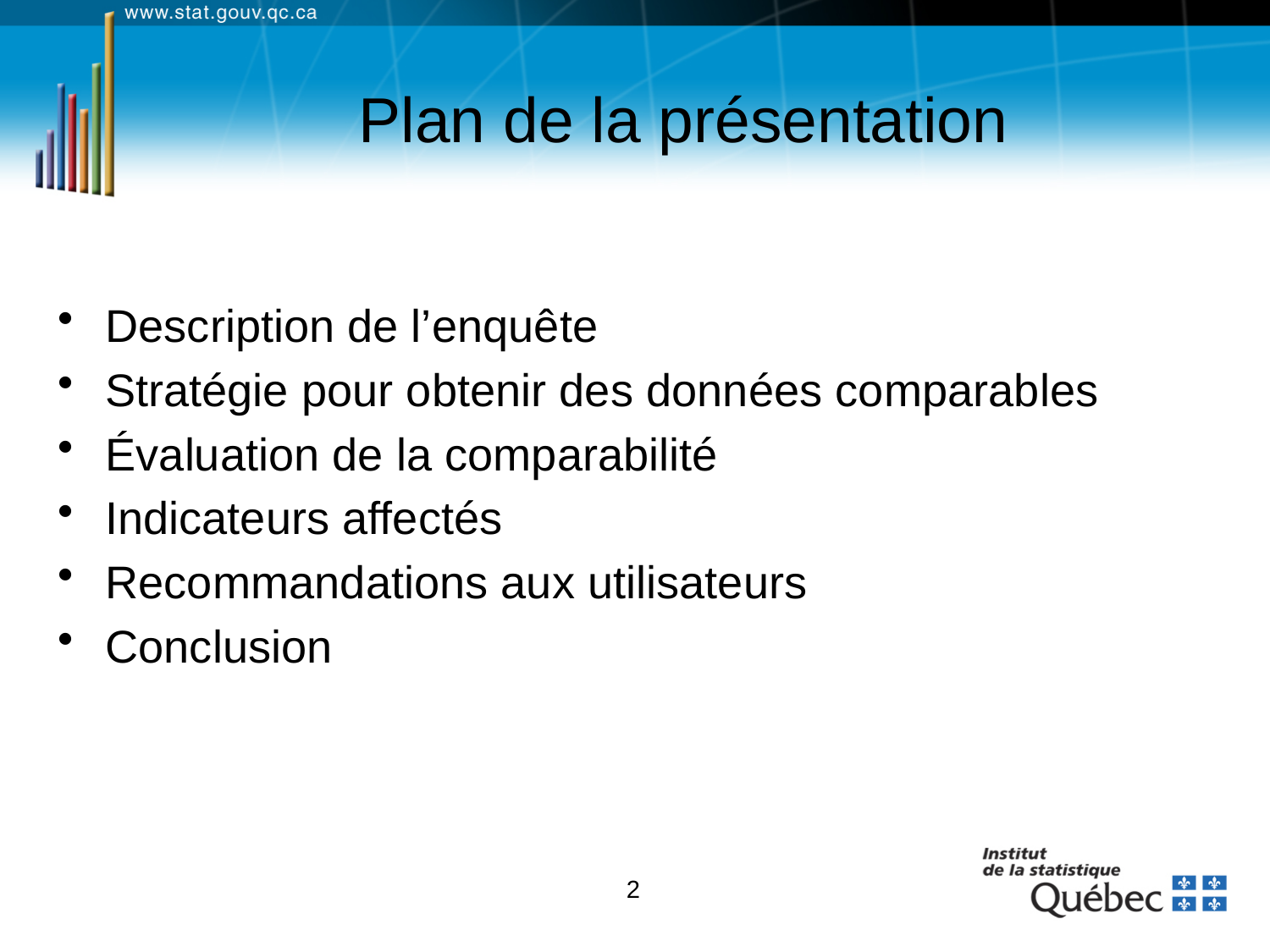

Plan de la présentation

Description de l’enquête
Stratégie pour obtenir des données comparables
Évaluation de la comparabilité
Indicateurs affectés
Recommandations aux utilisateurs
Conclusion
2